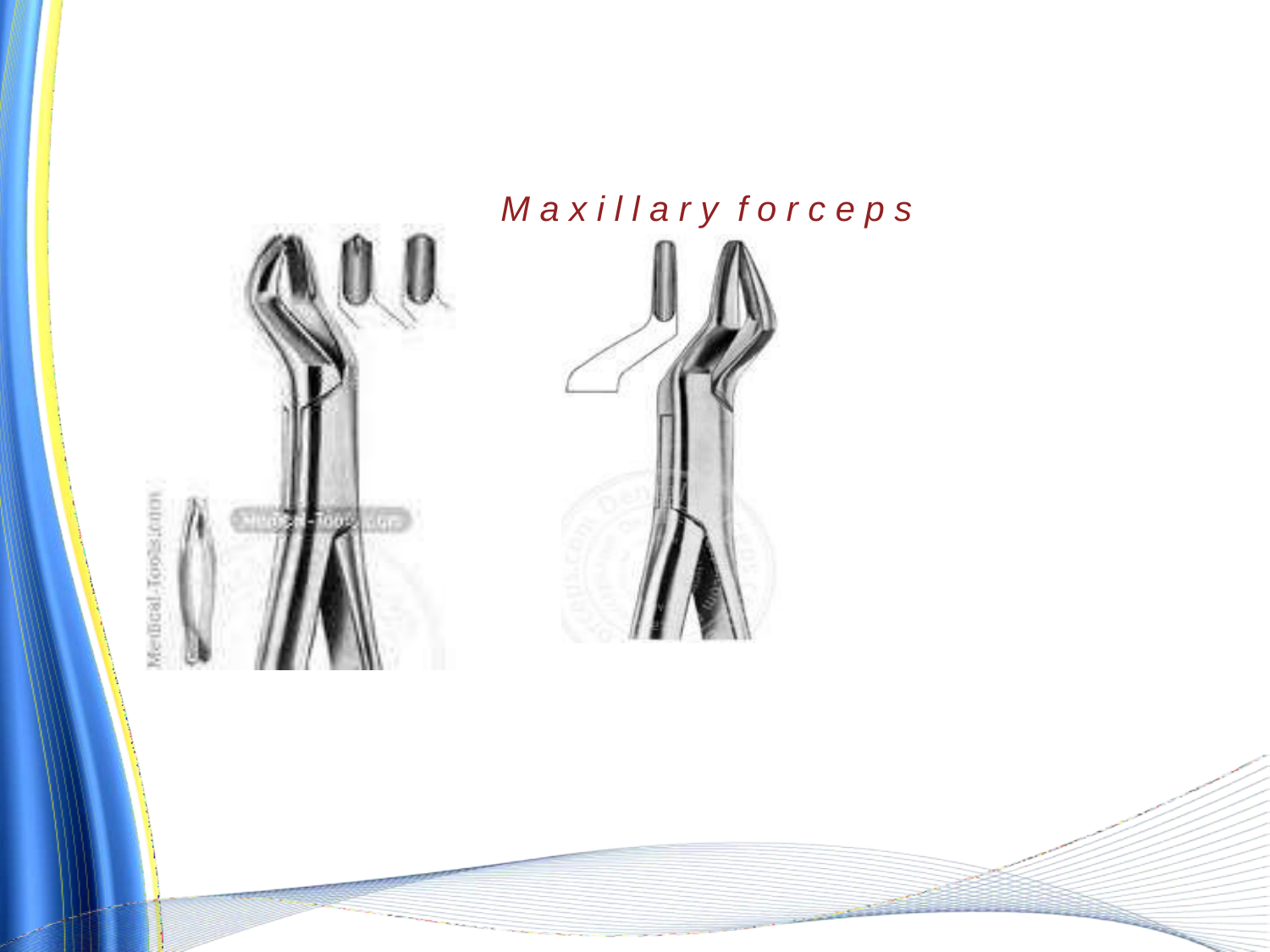

# M a x i l l a r y  f o r c e p s